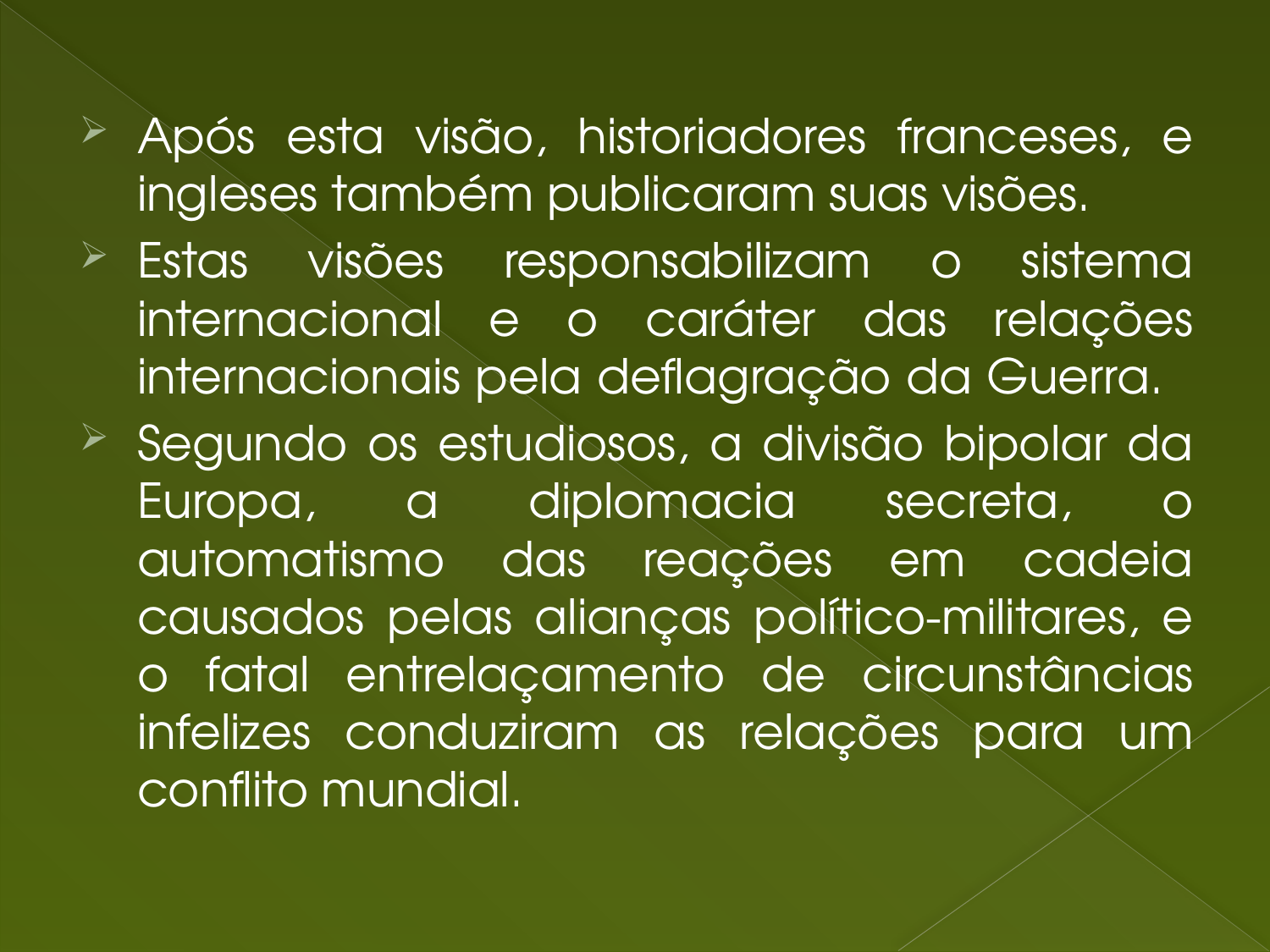

Após esta visão, historiadores franceses, e ingleses também publicaram suas visões.
Estas visões responsabilizam o sistema internacional e o caráter das relações internacionais pela deflagração da Guerra.
Segundo os estudiosos, a divisão bipolar da Europa, a diplomacia secreta, o automatismo das reações em cadeia causados pelas alianças político-militares, e o fatal entrelaçamento de circunstâncias infelizes conduziram as relações para um conflito mundial.